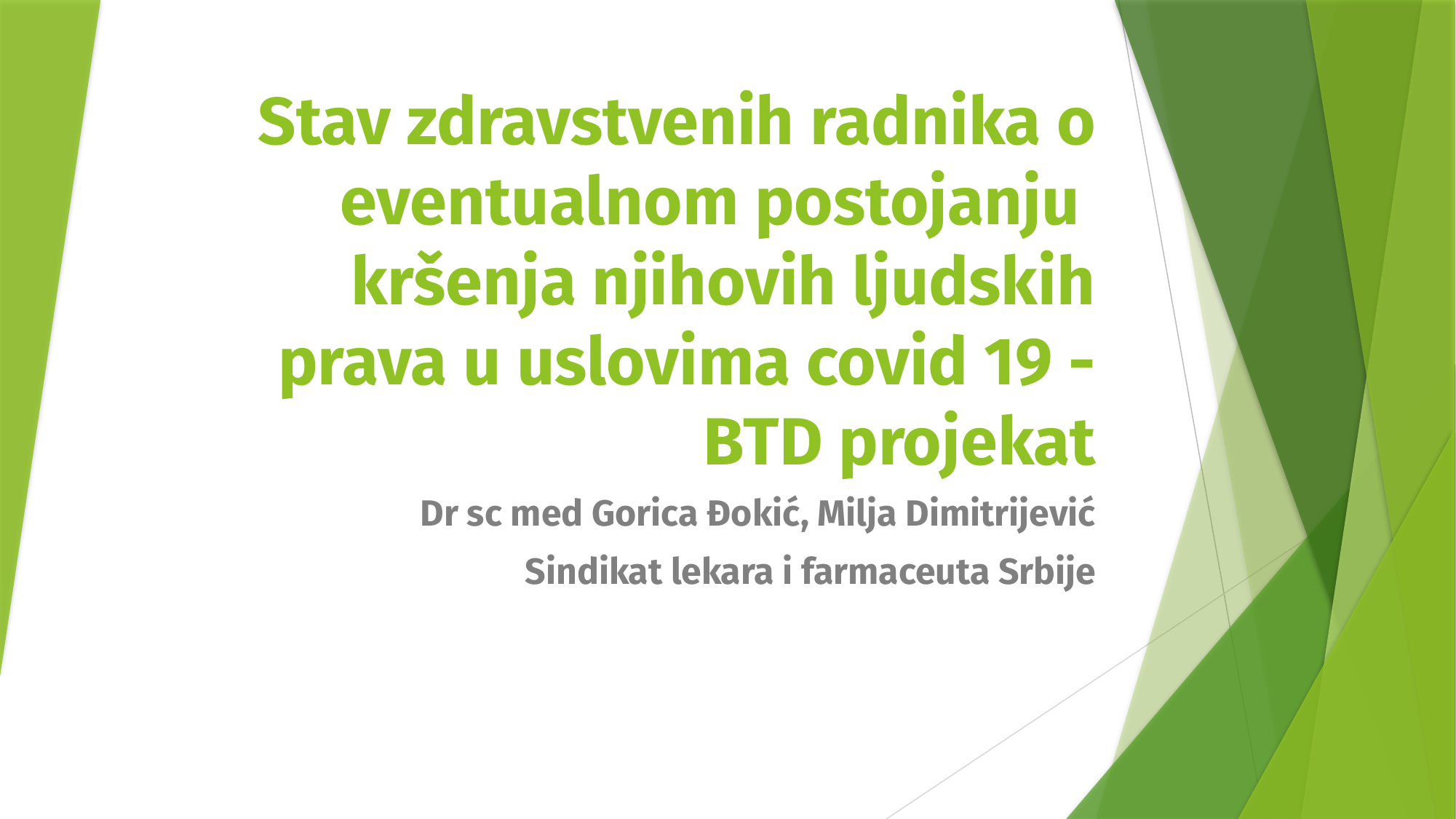

# Stav zdravstvenih radnika o eventualnom postojanju  kršenja njihovih ljudskih prava u uslovima covid 19 - BTD projekat
Dr sc med Gorica Đokić, Milja Dimitrijević
Sindikat lekara i farmaceuta Srbije